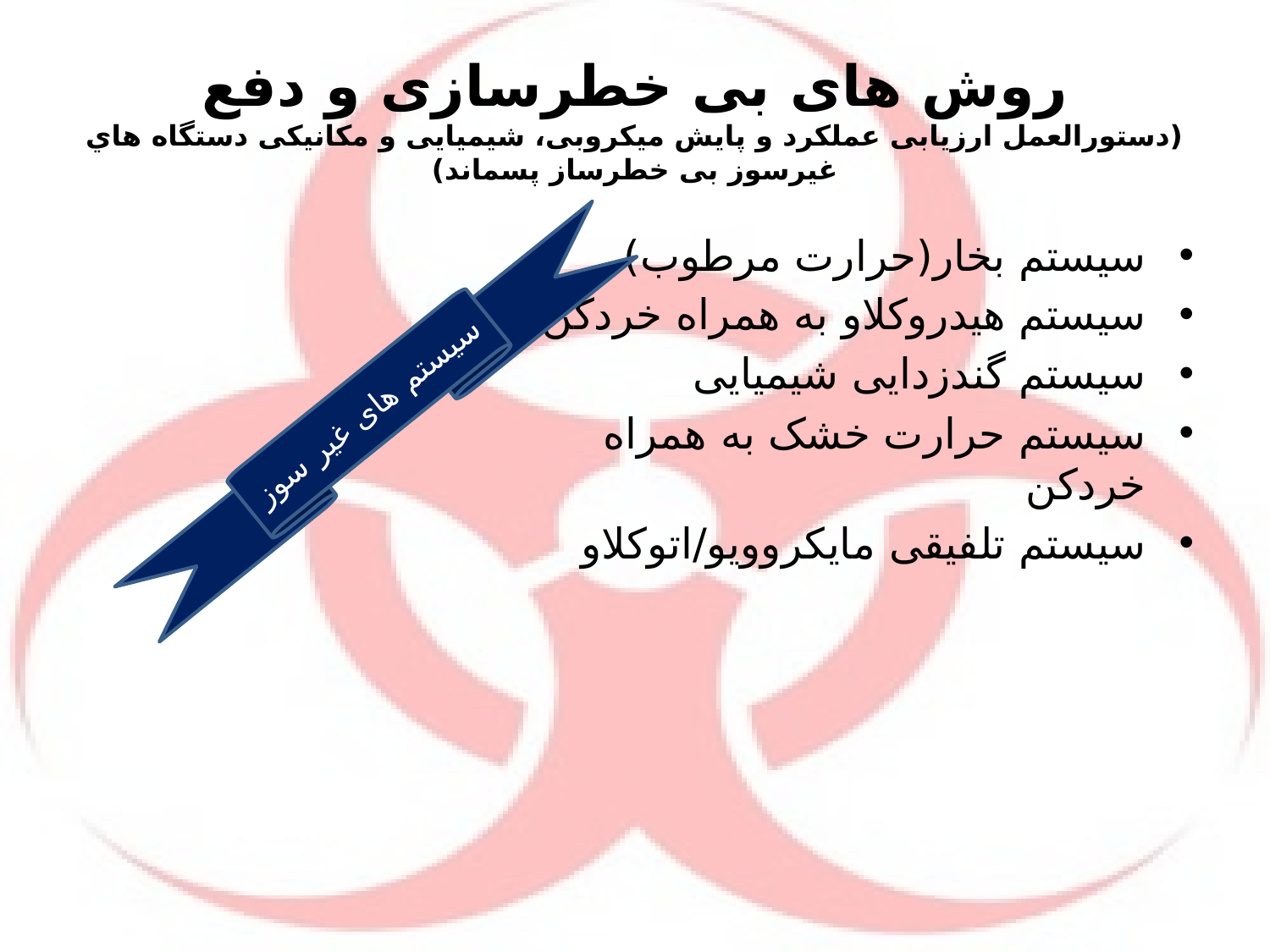

# روش های بی خطرسازی و دفع (دستورالعمل ارزیابی عملکرد و پایش میکروبی، شیمیایی و مکانیکی دستگاه هاي غیرسوز بی خطرساز پسماند)
سیستم بخار(حرارت مرطوب)
سیستم هیدروکلاو به همراه خردکن
سیستم گندزدایی شیمیایی
سیستم حرارت خشک به همراه خردکن
سیستم تلفیقی مایکروویو/اتوکلاو
سیستم های غیر سوز